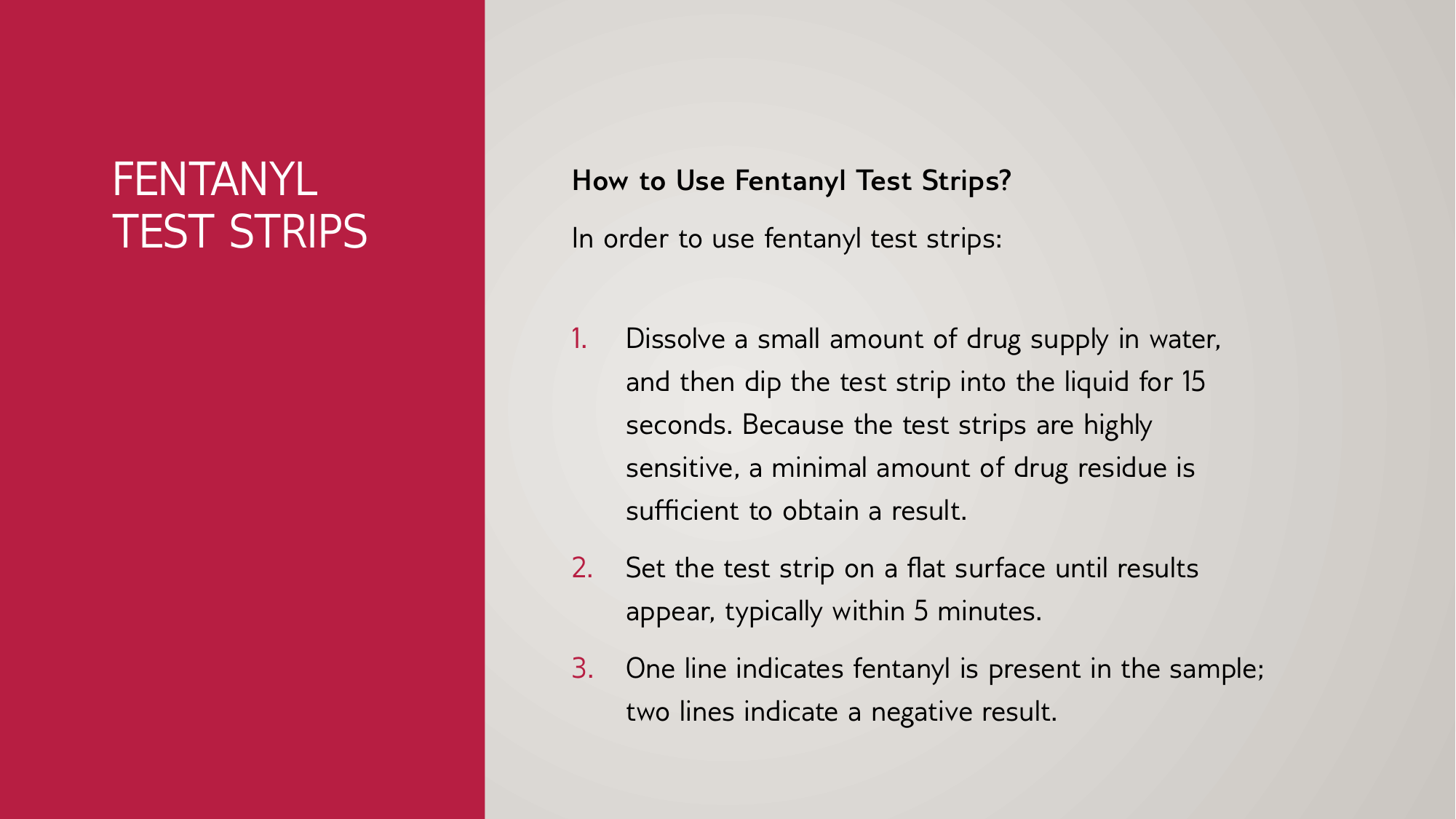

# Fentanyl Test Strips
How to Use Fentanyl Test Strips?
In order to use fentanyl test strips:
Dissolve a small amount of drug supply in water, and then dip the test strip into the liquid for 15 seconds. Because the test strips are highly sensitive, a minimal amount of drug residue is sufficient to obtain a result.
Set the test strip on a flat surface until results appear, typically within 5 minutes.
One line indicates fentanyl is present in the sample; two lines indicate a negative result.